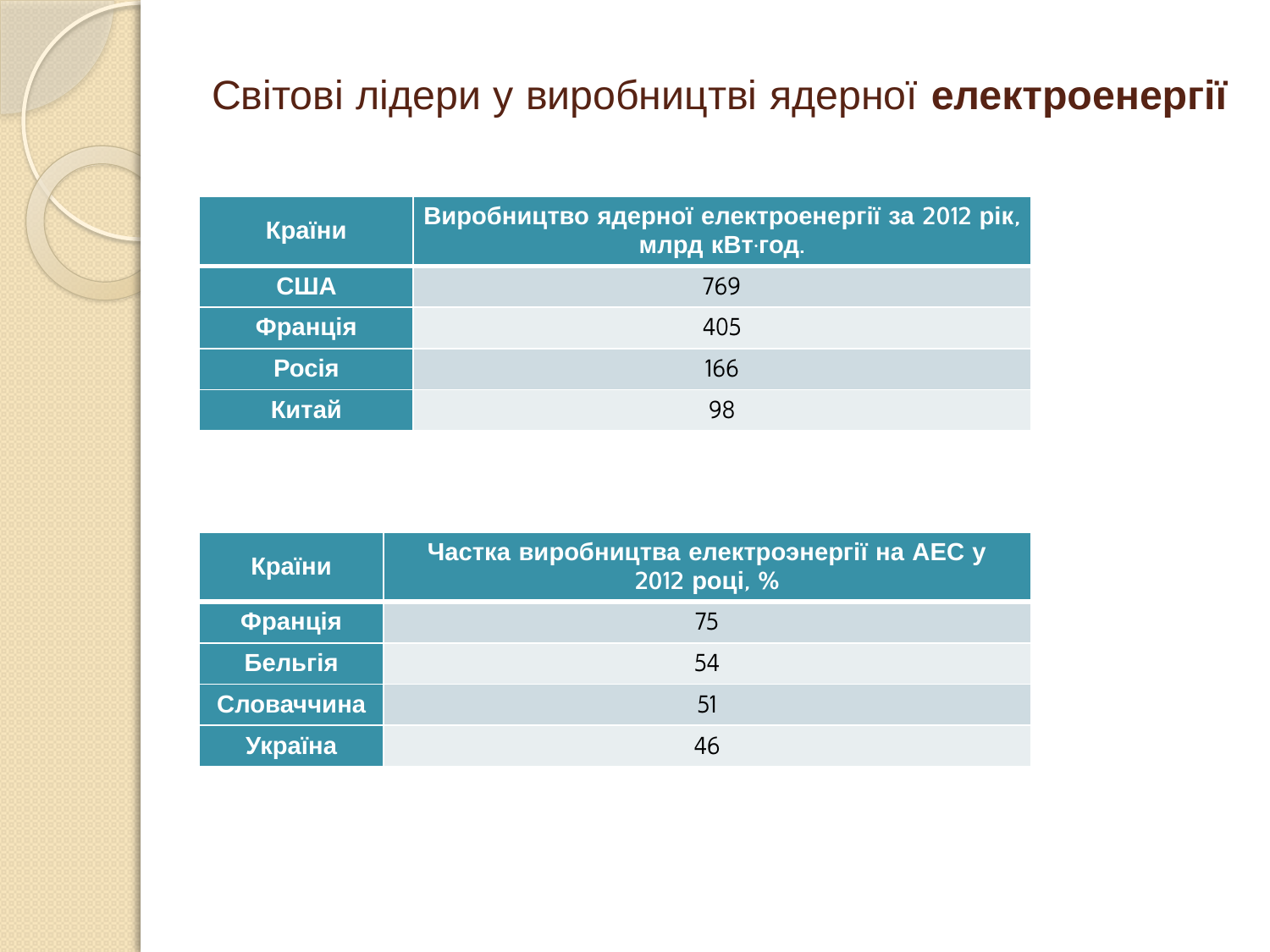

# Світові лідери у виробництві ядерної електроенергії
| Країни | Виробництво ядерної електроенергії за 2012 рік, млрд кВт·год. |
| --- | --- |
| США | 769 |
| Франція | 405 |
| Росія | 166 |
| Китай | 98 |
| Країни | Частка виробництва електроэнергії на АЕС у 2012 році, % |
| --- | --- |
| Франція | 75 |
| Бельгія | 54 |
| Словаччина | 51 |
| Україна | 46 |